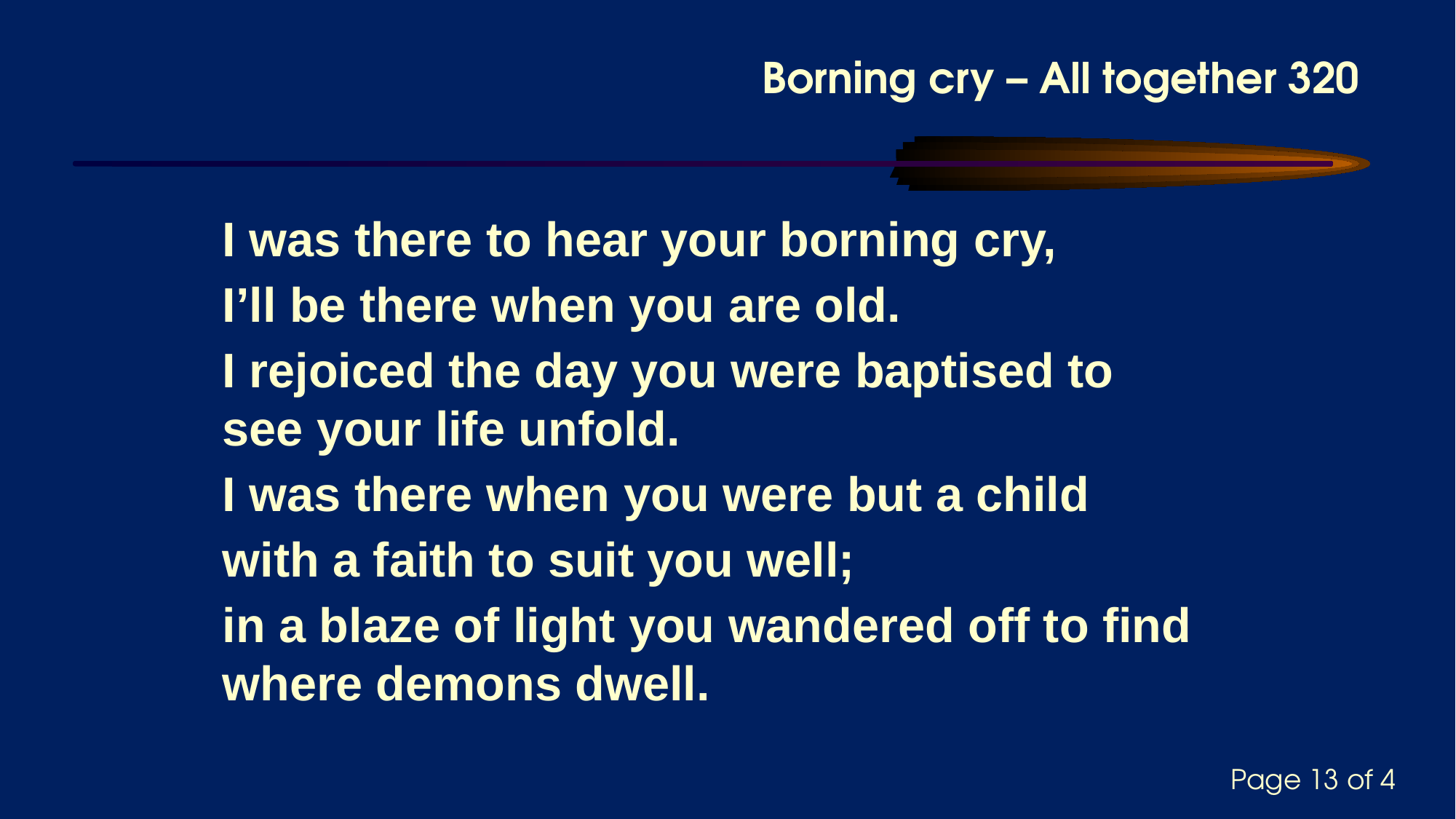

I was there to hear your borning cry,
I’ll be there when you are old.
I rejoiced the day you were baptised to see your life unfold.
I was there when you were but a child
with a faith to suit you well;
in a blaze of light you wandered off to find where demons dwell.